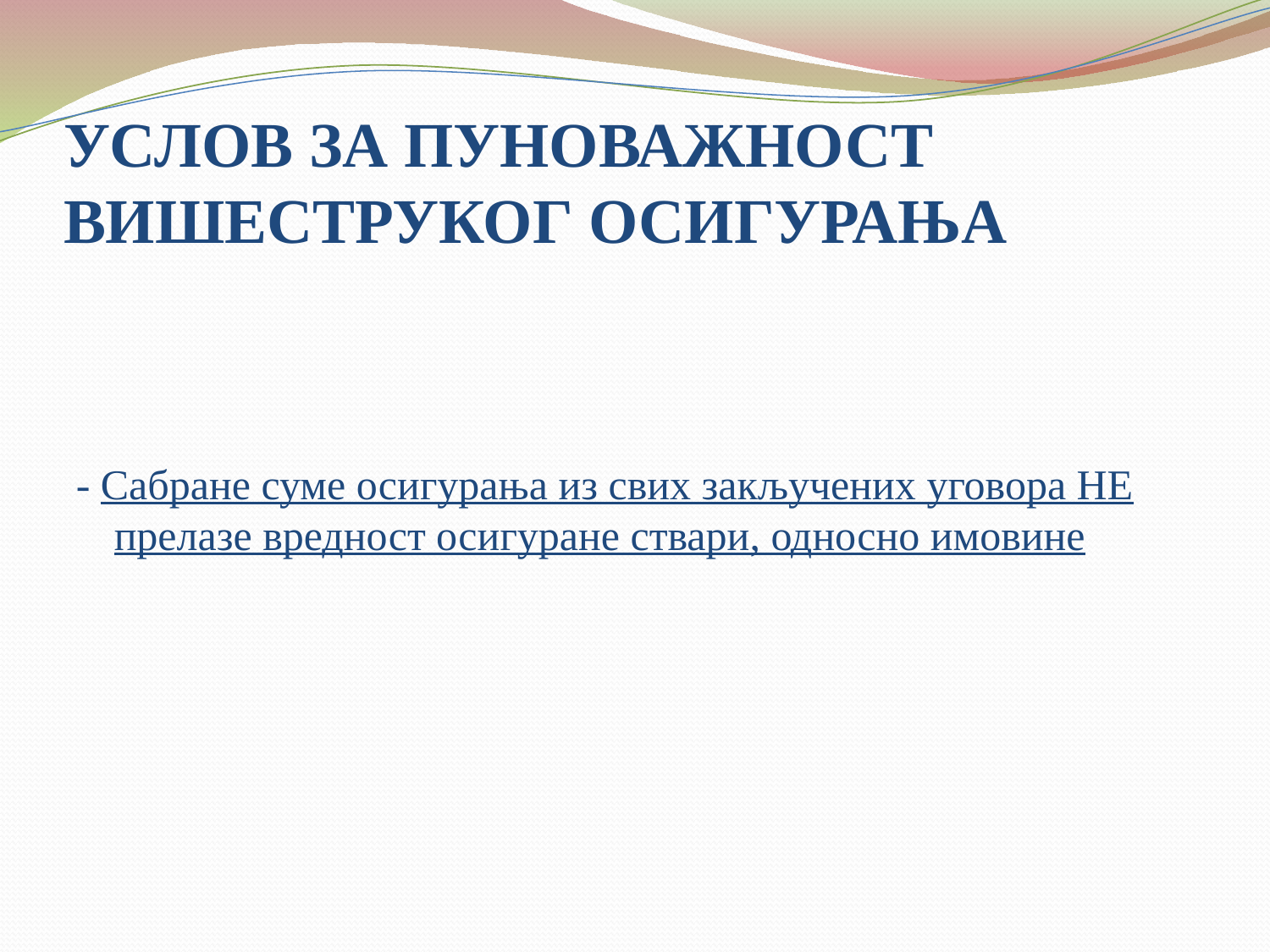

# УСЛОВ ЗА ПУНОВАЖНОСТ ВИШЕСТРУКОГ ОСИГУРАЊА

- Сабране суме осигурања из свих закључених уговора НЕ прелазе вредност осигуране ствари, односно имовине